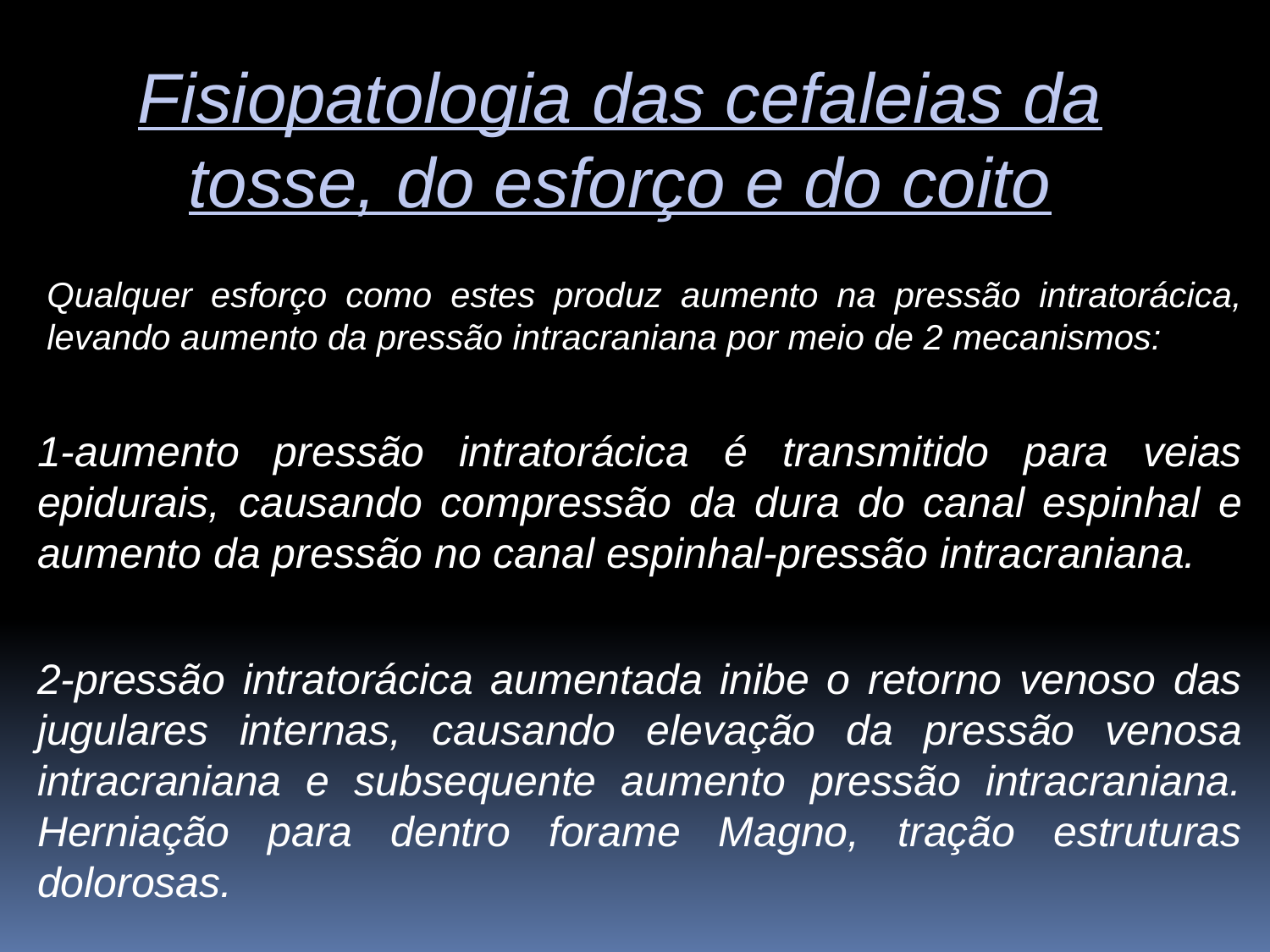

Fisiopatologia das cefaleias da tosse, do esforço e do coito
Qualquer esforço como estes produz aumento na pressão intratorácica, levando aumento da pressão intracraniana por meio de 2 mecanismos:

1-aumento pressão intratorácica é transmitido para veias epidurais, causando compressão da dura do canal espinhal e aumento da pressão no canal espinhal-pressão intracraniana.

2-pressão intratorácica aumentada inibe o retorno venoso das jugulares internas, causando elevação da pressão venosa intracraniana e subsequente aumento pressão intracraniana. Herniação para dentro forame Magno, tração estruturas dolorosas.